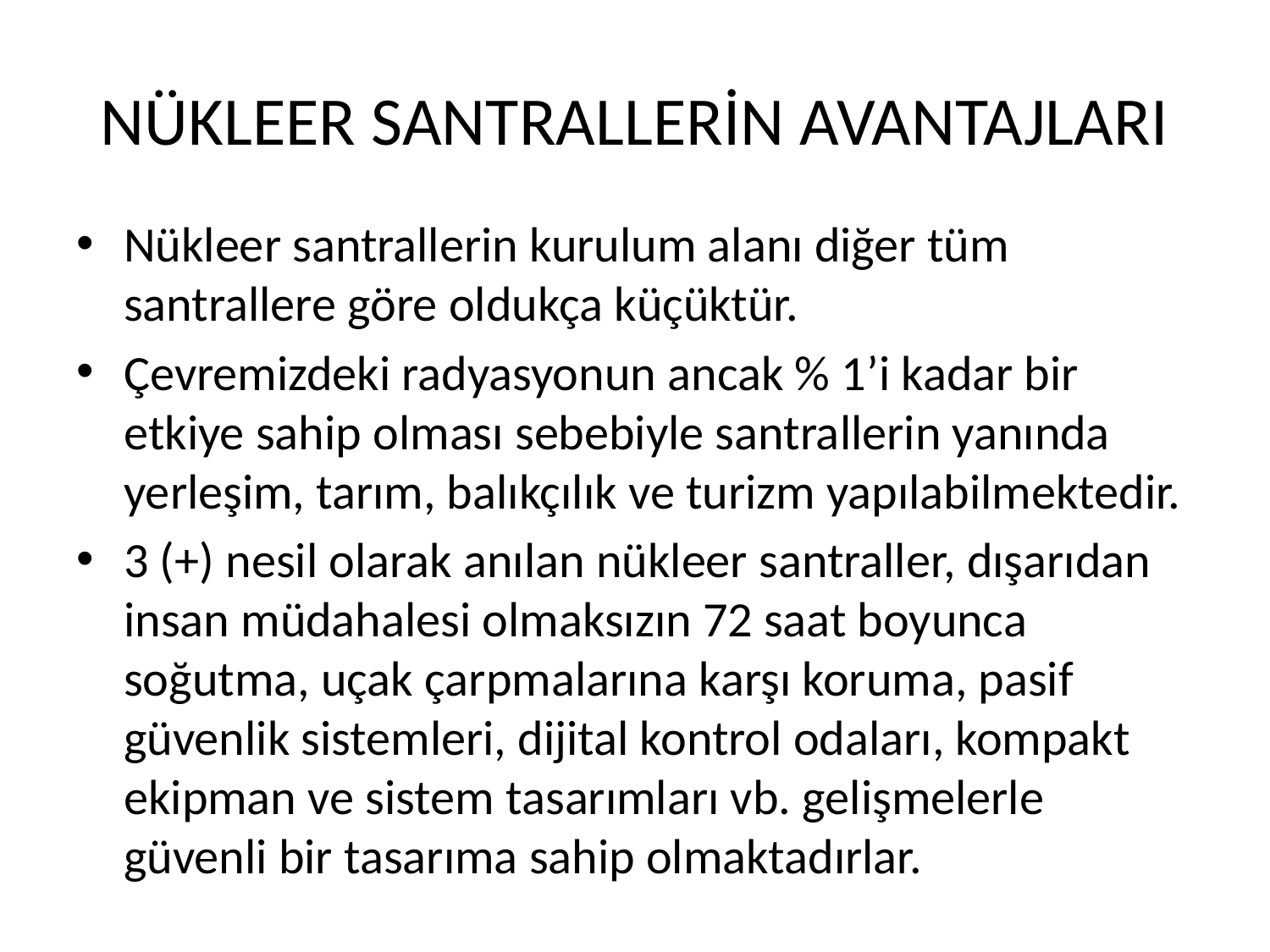

# NÜKLEER SANTRALLERİN AVANTAJLARI
Nükleer santrallerin kurulum alanı diğer tüm santrallere göre oldukça küçüktür.
Çevremizdeki radyasyonun ancak % 1’i kadar bir etkiye sahip olması sebebiyle santrallerin yanında yerleşim, tarım, balıkçılık ve turizm yapılabilmektedir.
3 (+) nesil olarak anılan nükleer santraller, dışarıdan insan müdahalesi olmaksızın 72 saat boyunca soğutma, uçak çarpmalarına karşı koruma, pasif güvenlik sistemleri, dijital kontrol odaları, kompakt ekipman ve sistem tasarımları vb. gelişmelerle güvenli bir tasarıma sahip olmaktadırlar.